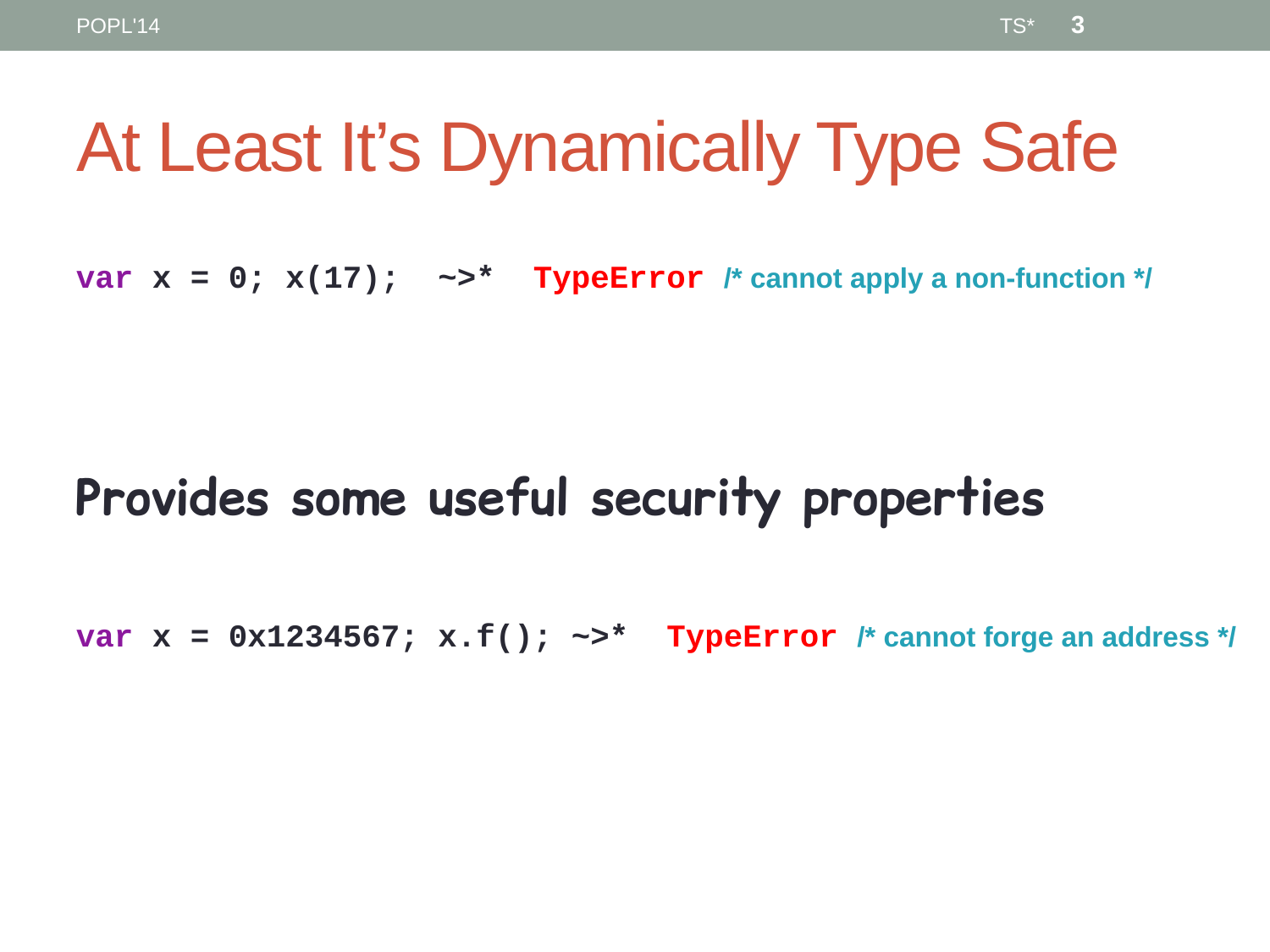

3
POPL'14
TS*
# At Least It’s Dynamically Type Safe
var x = 0; x(17);  ~>*  TypeError /* cannot apply a non-function */
Provides some useful security properties
var x = 0x1234567; x.f(); ~>*  TypeError /* cannot forge an address */